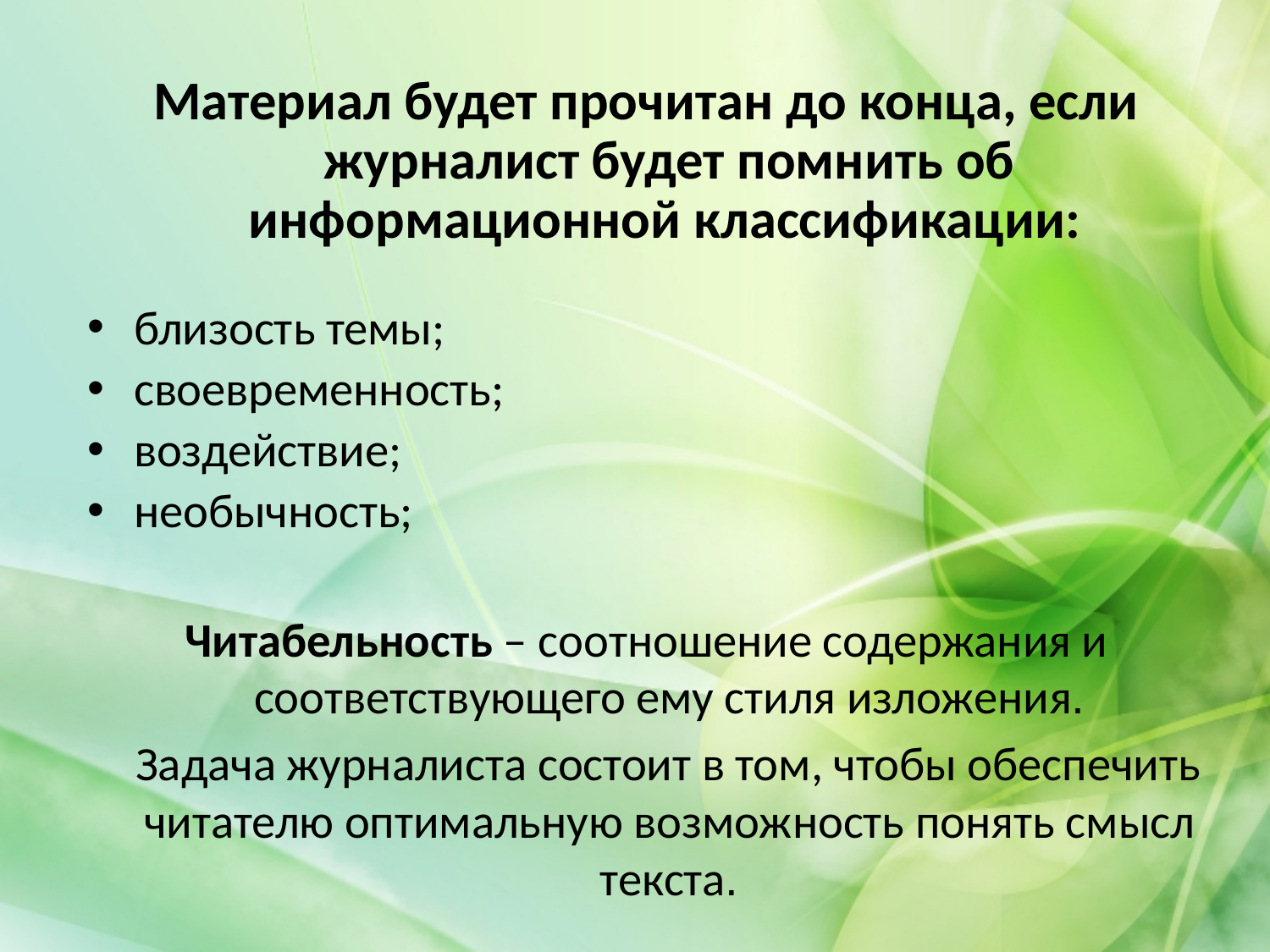

Материал будет прочитан до конца, если журналист будет помнить об информационной классификации:

близость темы;
своевременность;
воздействие;
необычность;

Читабельность – соотношение содержания и соответствующего ему стиля изложения.
    Задача журналиста состоит в том, чтобы обеспечить читателю оптимальную возможность понять смысл текста.